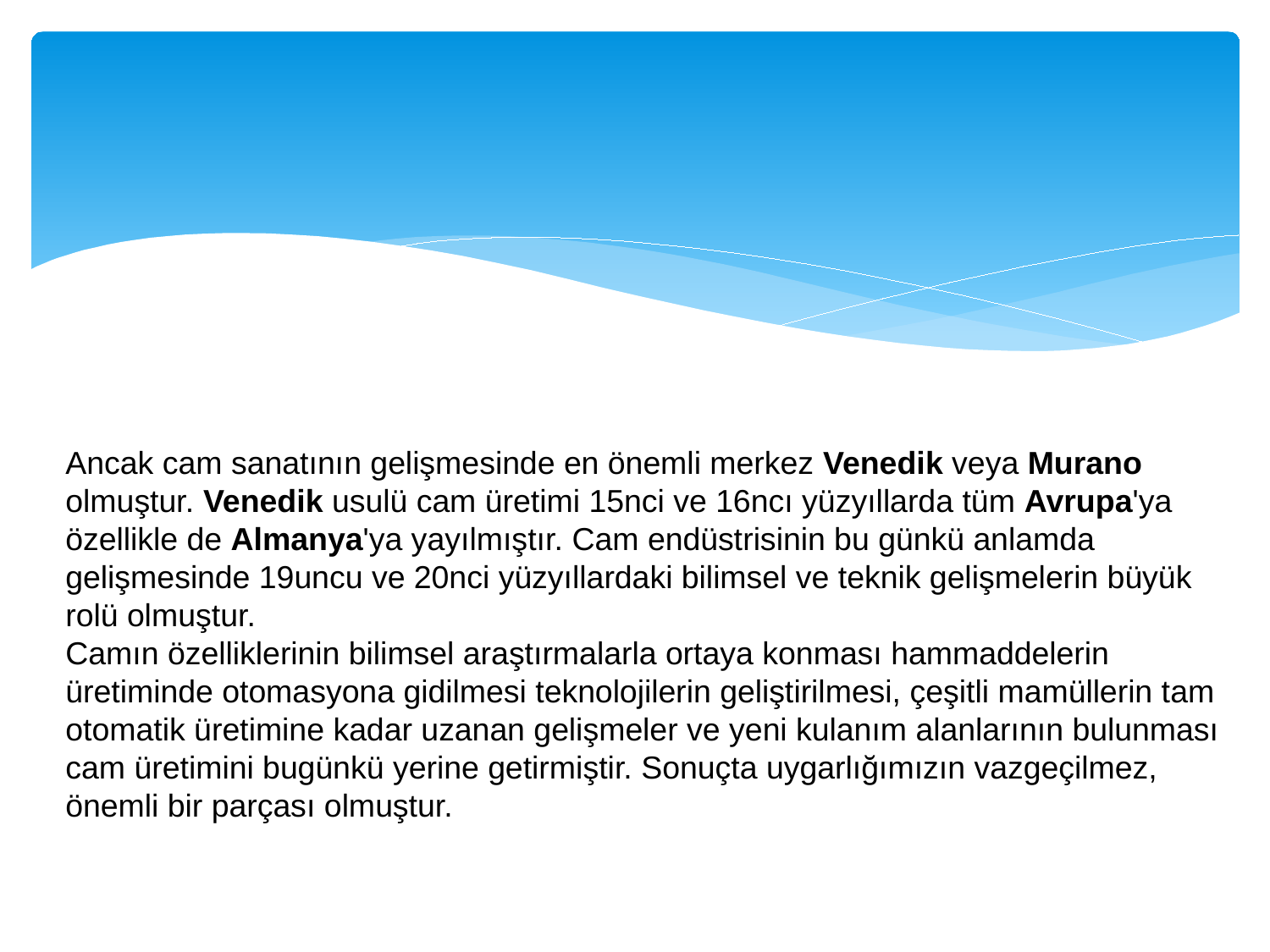

Ancak cam sanatının gelişmesinde en önemli merkez Venedik veya Murano olmuştur. Venedik usulü cam üretimi 15nci ve 16ncı yüzyıllarda tüm Avrupa'ya özellikle de Almanya'ya yayılmıştır. Cam endüstrisinin bu günkü anlamda gelişmesinde 19uncu ve 20nci yüzyıllardaki bilimsel ve teknik gelişmelerin büyük rolü olmuştur.
Camın özelliklerinin bilimsel araştırmalarla ortaya konması hammaddelerin üretiminde otomasyona gidilmesi teknolojilerin geliştirilmesi, çeşitli mamüllerin tam otomatik üretimine kadar uzanan gelişmeler ve yeni kulanım alanlarının bulunması cam üretimini bugünkü yerine getirmiştir. Sonuçta uygarlığımızın vazgeçilmez, önemli bir parçası olmuştur.